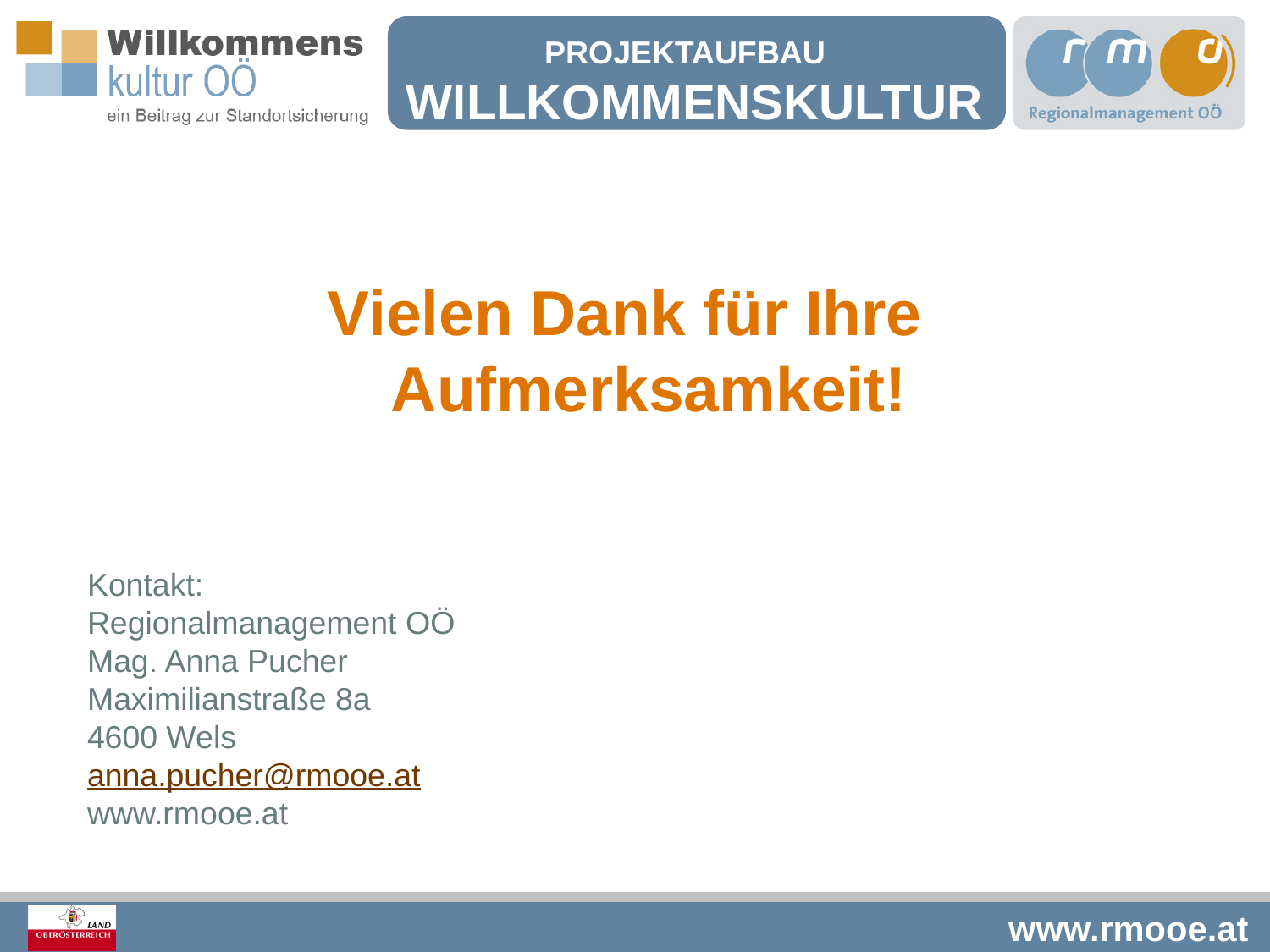

Projektaufbau
Willkommenskultur OÖ
Vielen Dank für Ihre Aufmerksamkeit!

Kontakt:
Regionalmanagement OÖ
Mag. Anna Pucher
Maximilianstraße 8a
4600 Wels
anna.pucher@rmooe.at
www.rmooe.at